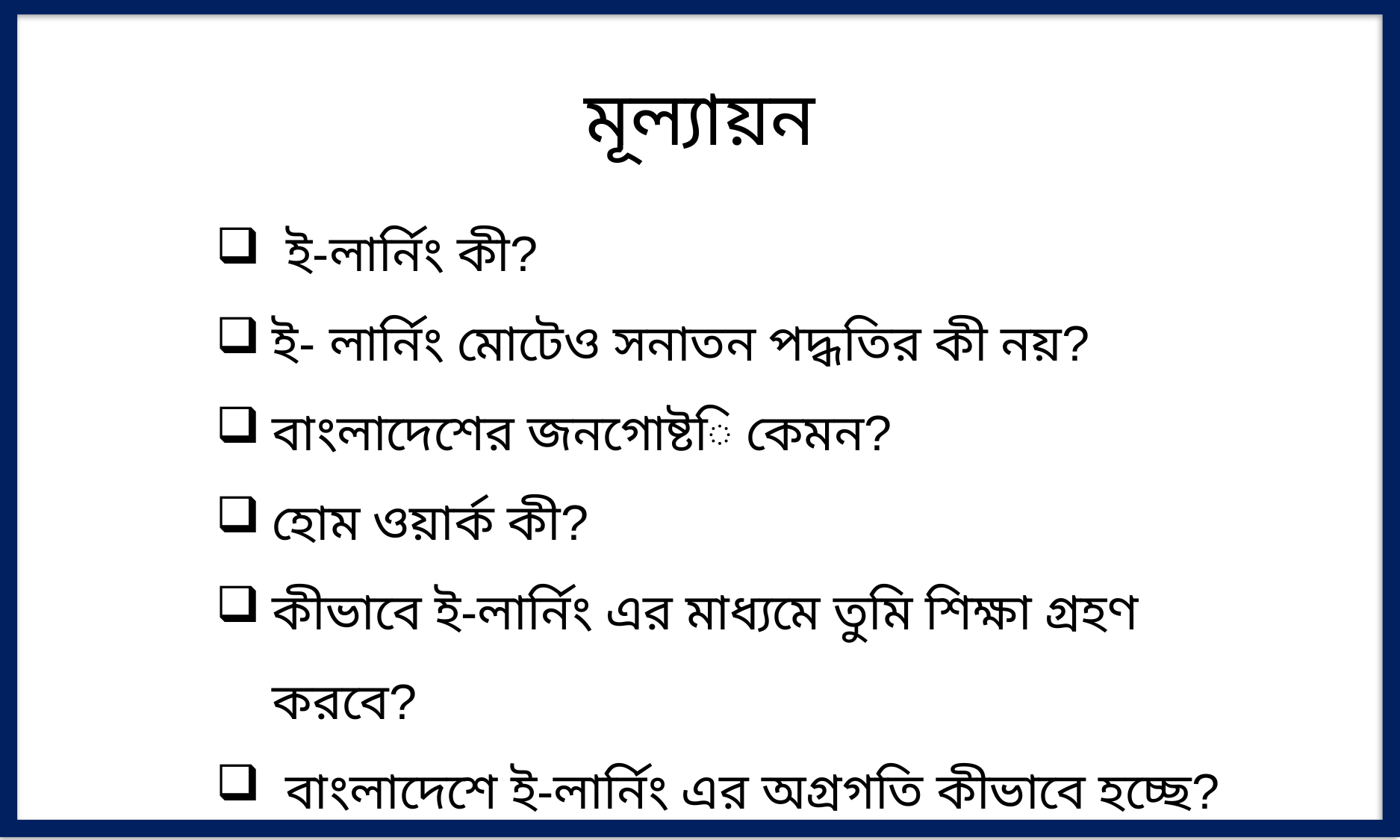

মূল্যায়ন
ই-লার্নিং কী?
ই- লার্নিং মোটেও সনাতন পদ্ধতির কী নয়?
বাংলাদেশের জনগোষ্টি কেমন?
হোম ওয়ার্ক কী?
কীভাবে ই-লার্নিং এর মাধ্যমে তুমি শিক্ষা গ্রহণ করবে?
 বাংলাদেশে ই-লার্নিং এর অগ্রগতি কীভাবে হচ্ছে?